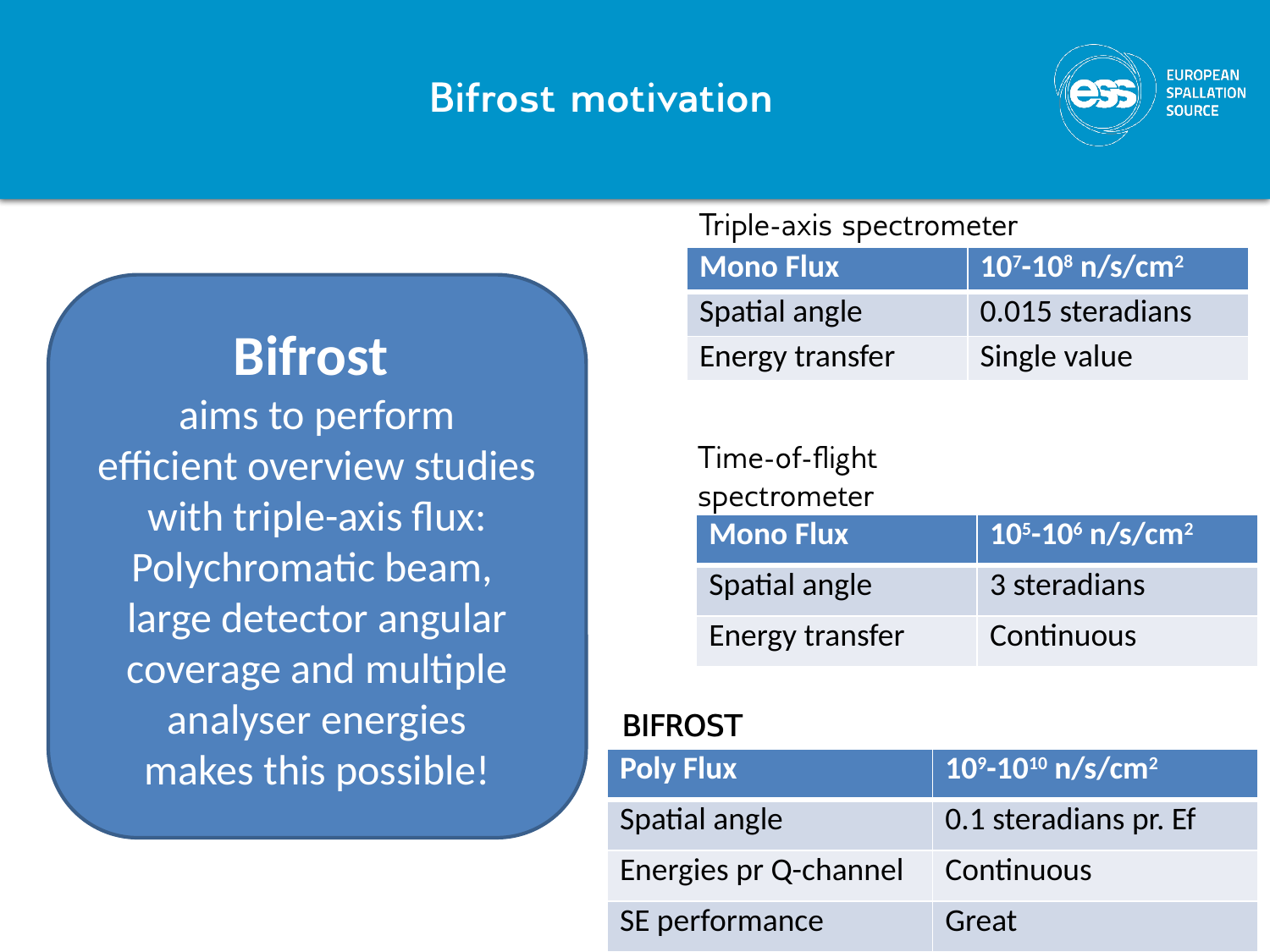

# Bifrost motivation
Triple-axis spectrometer
| Mono Flux | 107-108 n/s/cm2 |
| --- | --- |
| Spatial angle | 0.015 steradians |
| Energy transfer | Single value |
Bifrost
aims to perform
efficient overview studies with triple-axis flux:
Polychromatic beam,
large detector angular coverage and multiple analyser energies
makes this possible!
Time-of-flight
spectrometer
| Mono Flux | 105-106 n/s/cm2 |
| --- | --- |
| Spatial angle | 3 steradians |
| Energy transfer | Continuous |
BIFROST
| Poly Flux | 109-1010 n/s/cm2 |
| --- | --- |
| Spatial angle | 0.1 steradians pr. Ef |
| Energies pr Q-channel | Continuous |
| SE performance | Great |